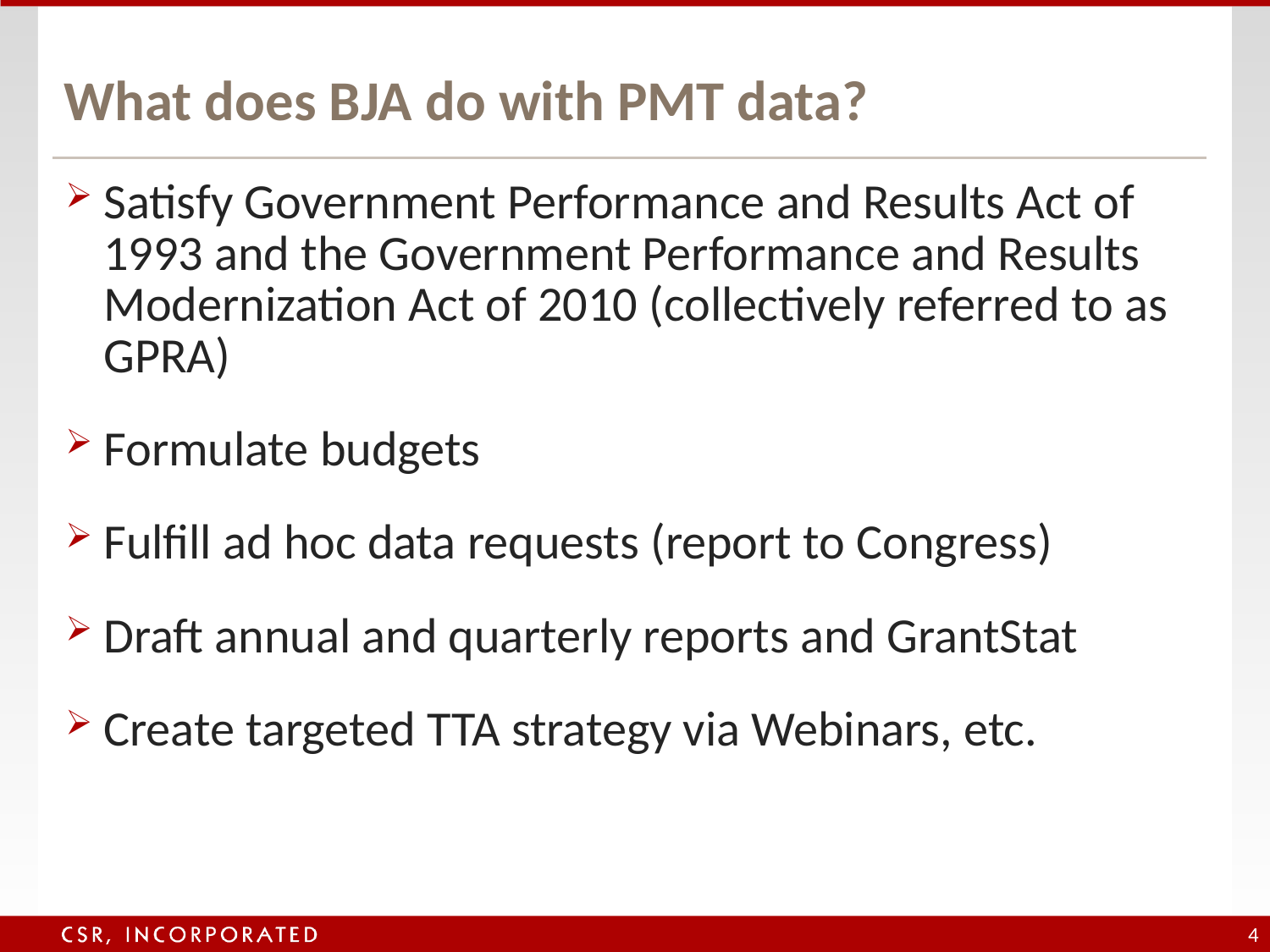

# What does BJA do with PMT data?
Satisfy Government Performance and Results Act of 1993 and the Government Performance and Results Modernization Act of 2010 (collectively referred to as GPRA)
Formulate budgets
Fulfill ad hoc data requests (report to Congress)
Draft annual and quarterly reports and GrantStat
Create targeted TTA strategy via Webinars, etc.
4